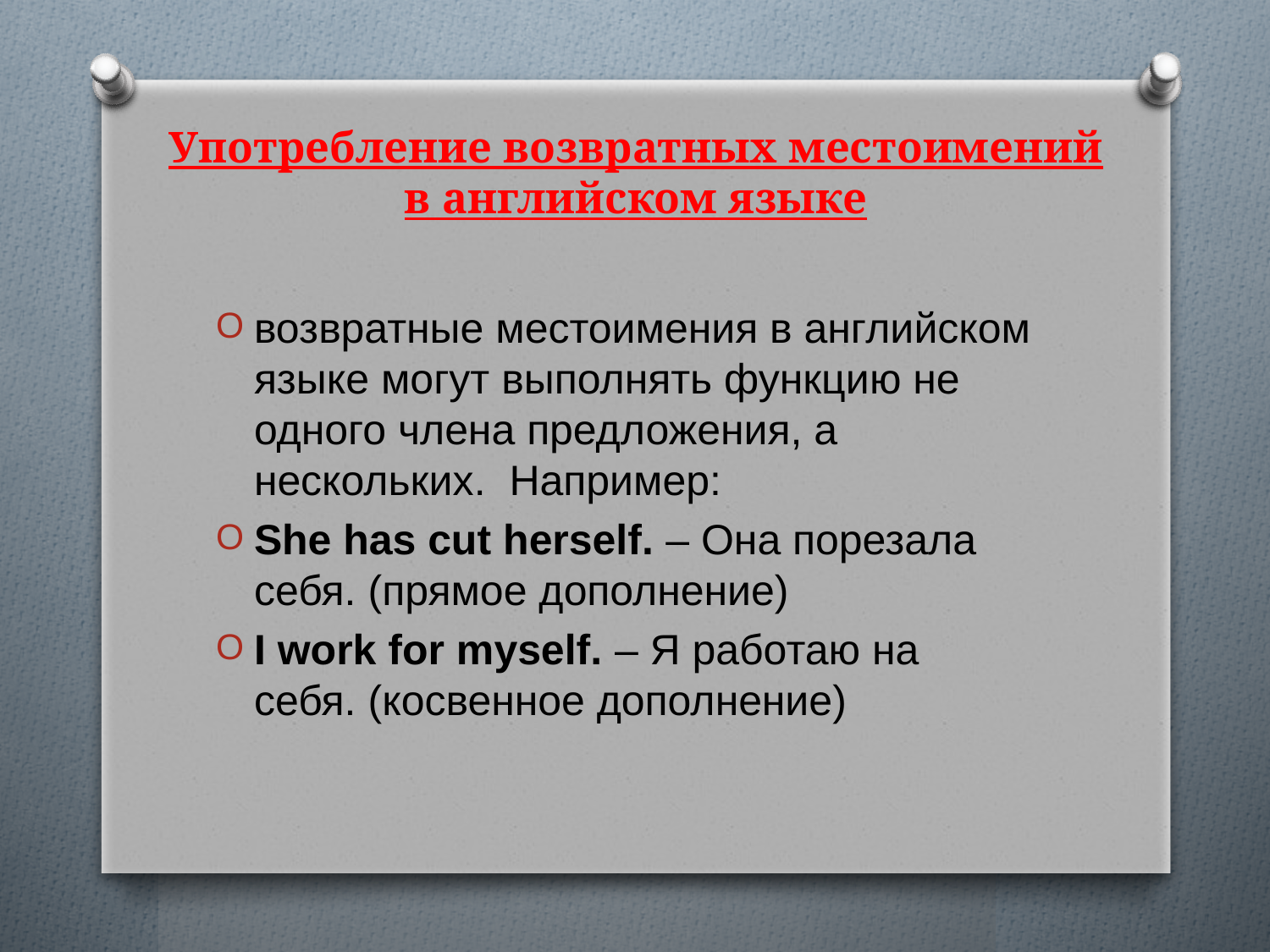

# Употребление возвратных местоимений в английском языке
возвратные местоимения в английском языке могут выполнять функцию не одного члена предложения, а нескольких.  Например:
She has cut herself. – Она порезала себя. (прямое дополнение)
I work for myself. – Я работаю на себя. (косвенное дополнение)